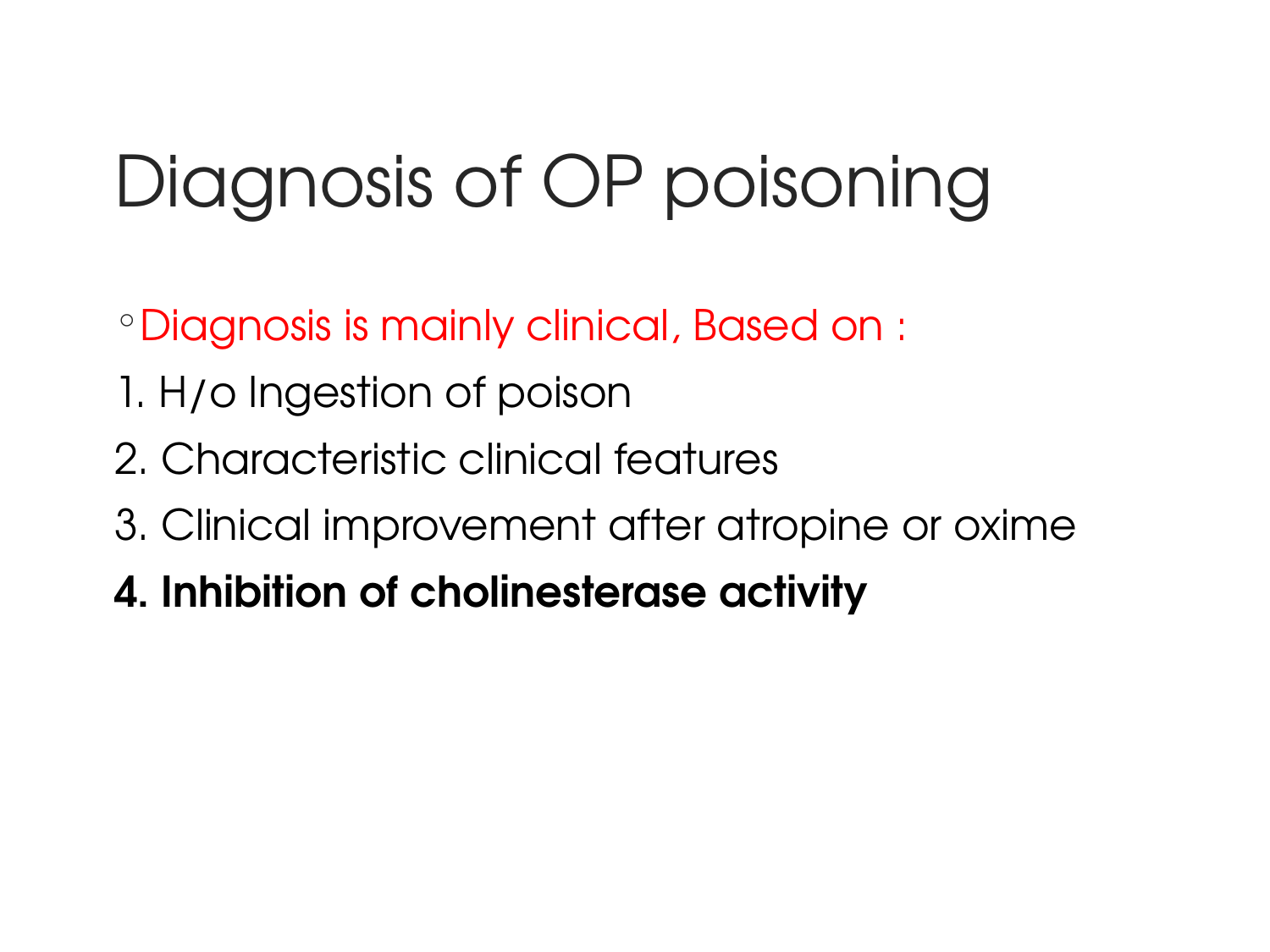

# Diagnosis of OP poisoning
Diagnosis is mainly clinical, Based on :
1. H/o Ingestion of poison
2. Characteristic clinical features
3. Clinical improvement after atropine or oxime
4. Inhibition of cholinesterase activity